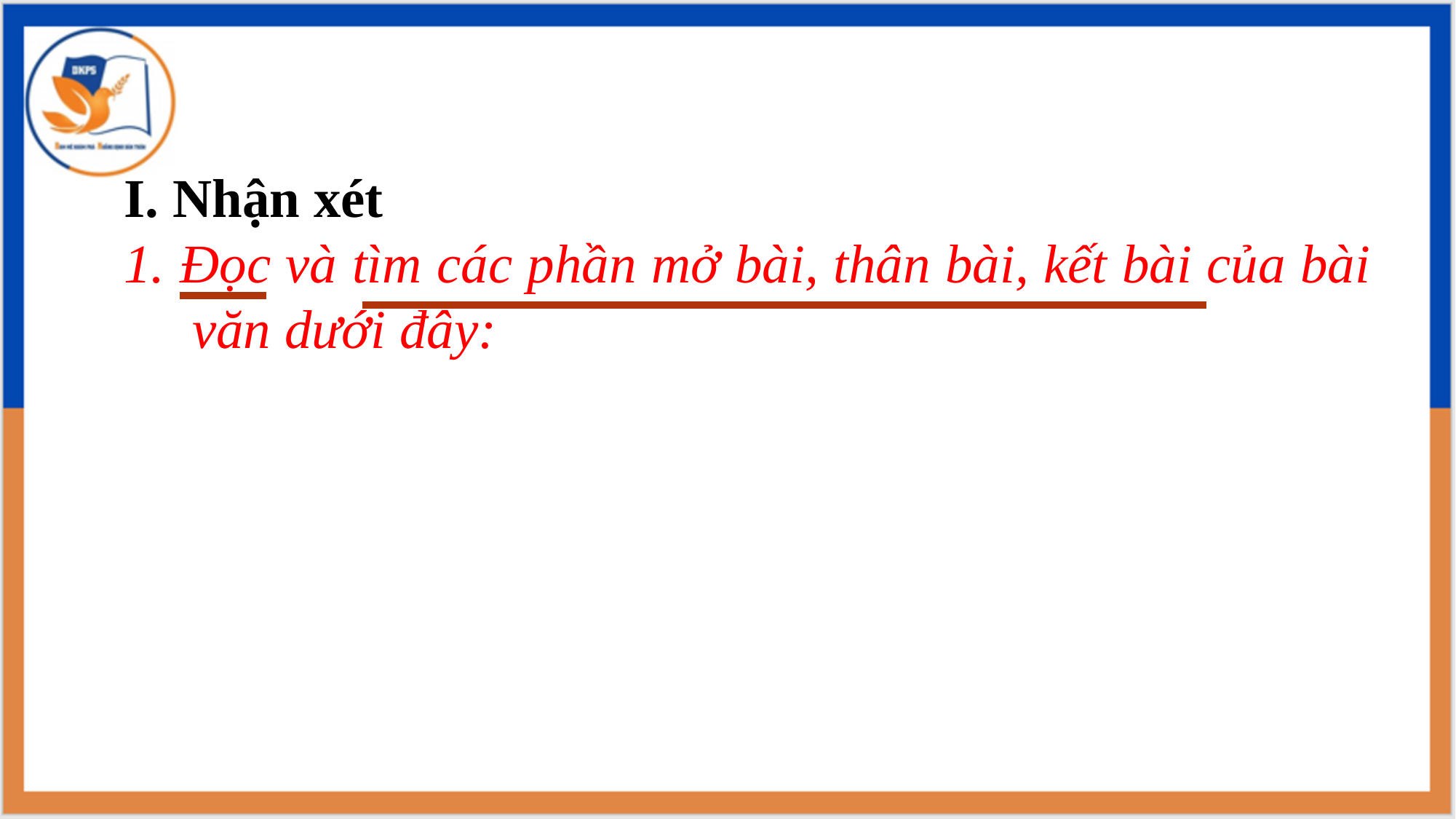

I. Nhận xét
1. Đọc và tìm các phần mở bài, thân bài, kết bài của bài văn dưới đây: